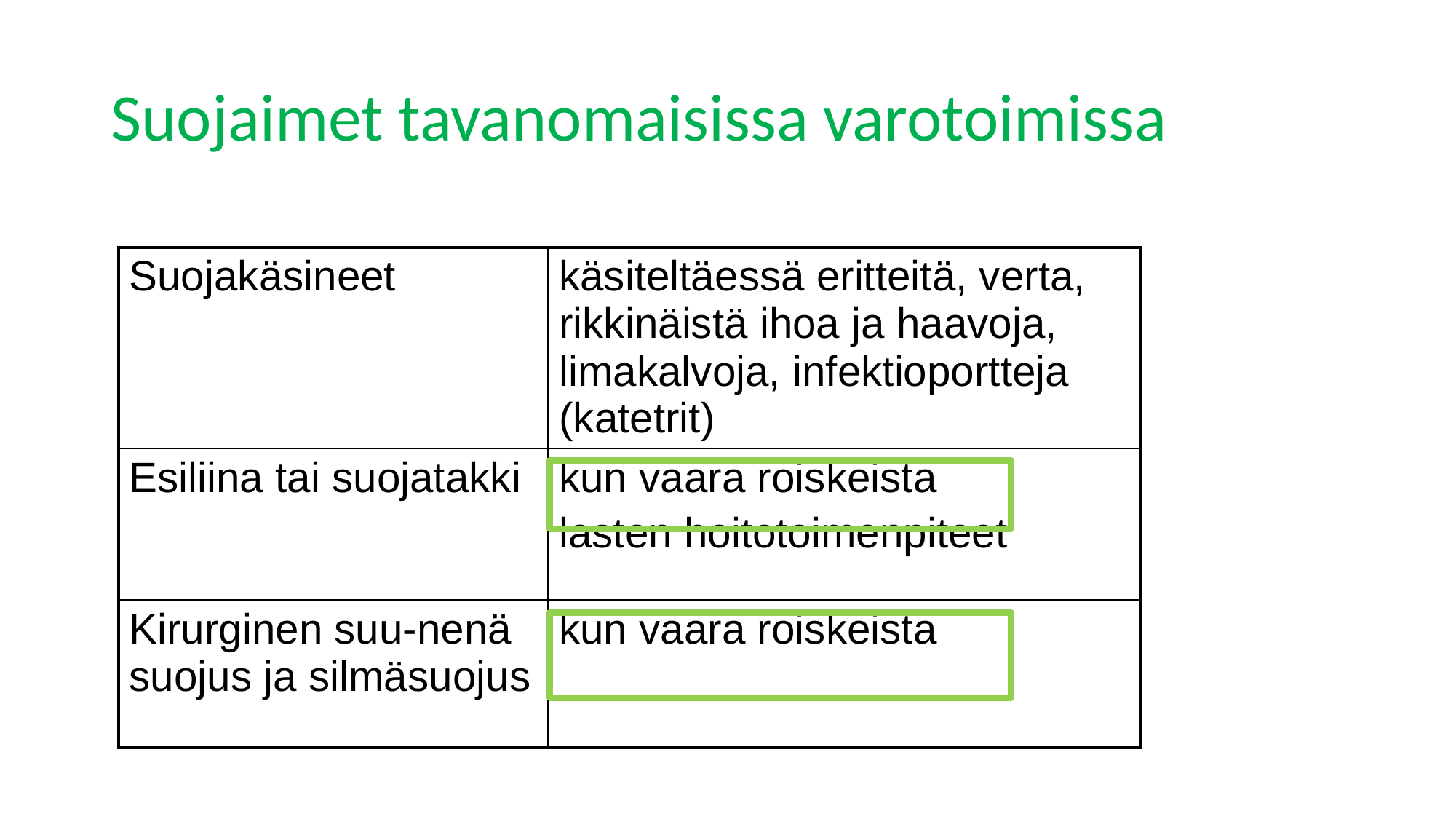

# Suojaimet tavanomaisissa varotoimissa
| Suojakäsineet | käsiteltäessä eritteitä, verta, rikkinäistä ihoa ja haavoja, limakalvoja, infektioportteja (katetrit) |
| --- | --- |
| Esiliina tai suojatakki | kun vaara roiskeista lasten hoitotoimenpiteet |
| Kirurginen suu-nenä suojus ja silmäsuojus | kun vaara roiskeista |